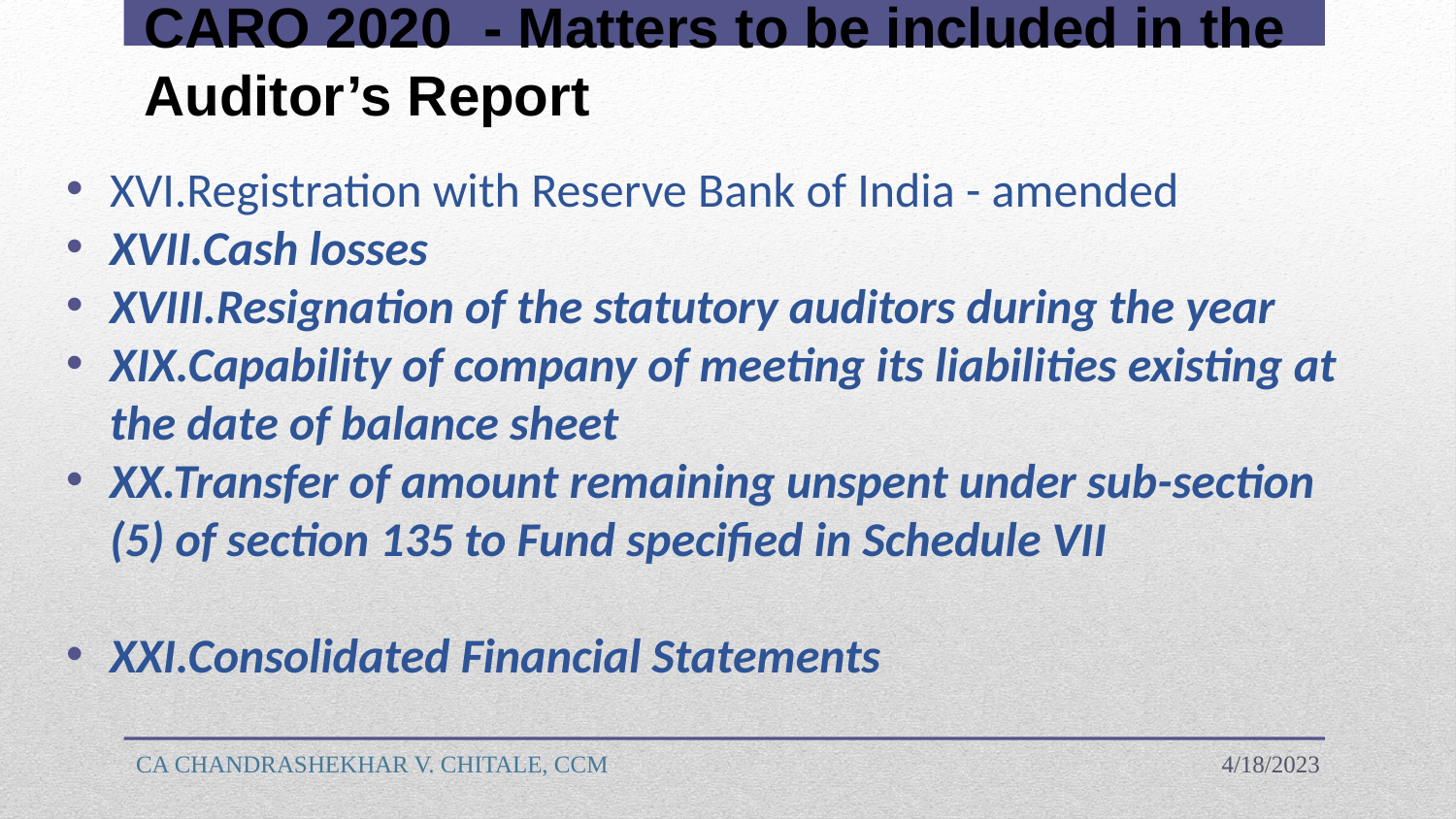

# CARO 2020  - Matters to be included in the Auditor’s Report
XVI.Registration with Reserve Bank of India - amended
XVII.Cash losses
XVIII.Resignation of the statutory auditors during the year
XIX.Capability of company of meeting its liabilities existing at the date of balance sheet
XX.Transfer of amount remaining unspent under sub-section (5) of section 135 to Fund specified in Schedule VII

XXI.Consolidated Financial Statements
CA CHANDRASHEKHAR V. CHITALE, CCM
4/18/2023